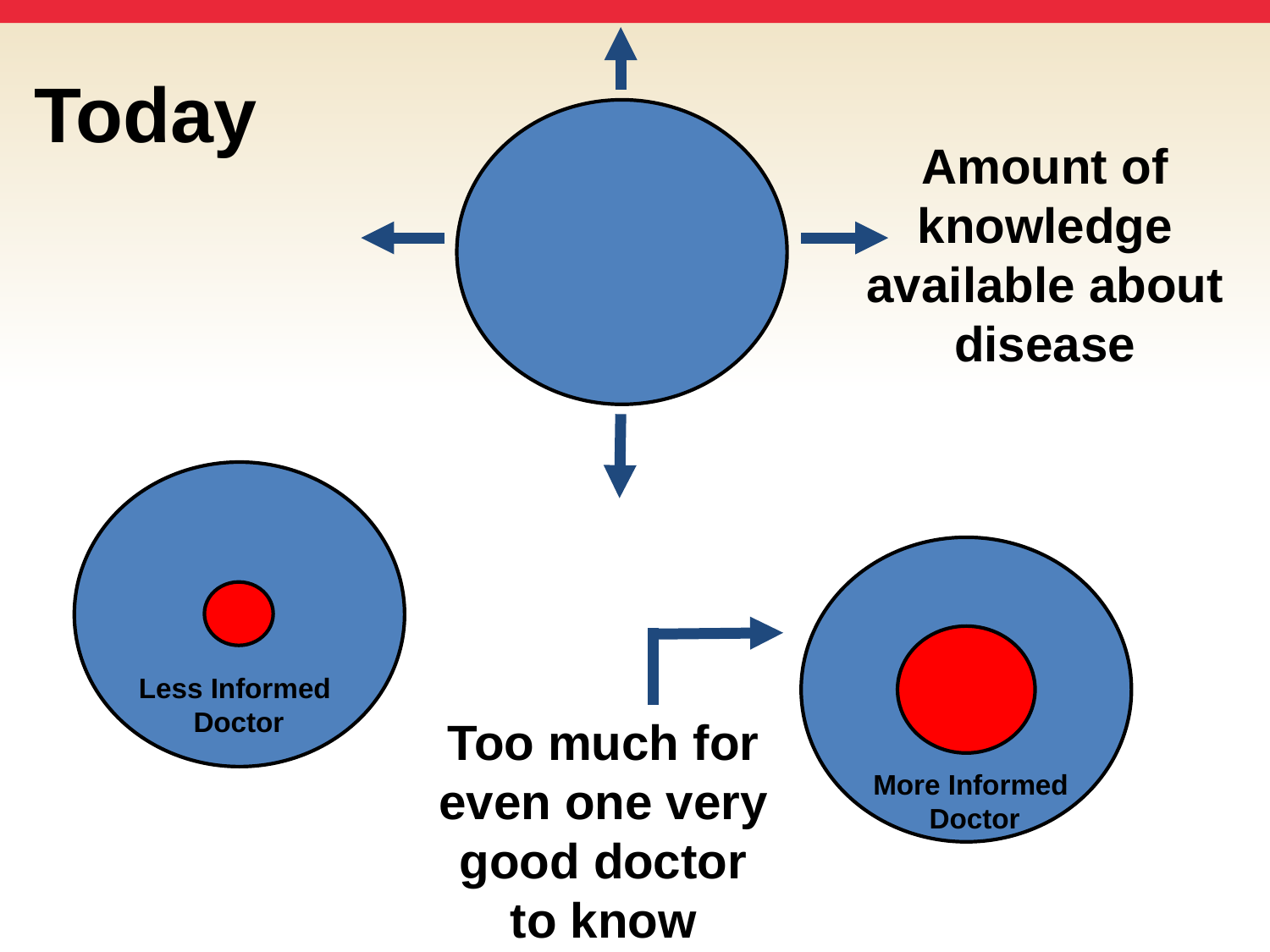

Today

Amount of knowledge available about disease

Less Informed
Doctor

More Informed
Doctor
Too much for even one very good doctor to know

Department of Pathology